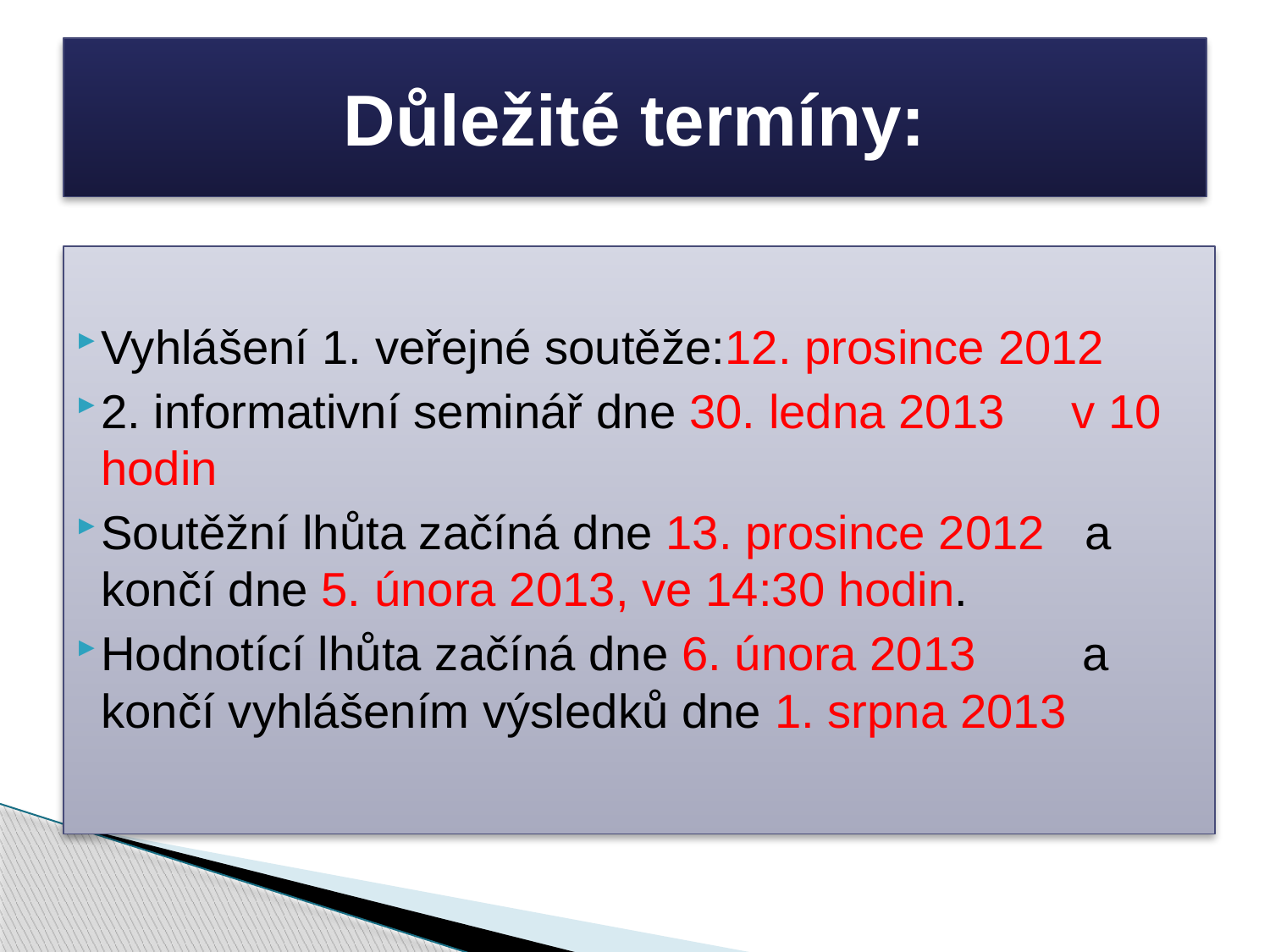

# Důležité termíny:

Vyhlášení 1. veřejné soutěže:12. prosince 2012
2. informativní seminář dne 30. ledna 2013     v 10 hodin
Soutěžní lhůta začíná dne 13. prosince 2012   a končí dne 5. února 2013, ve 14:30 hodin.
Hodnotící lhůta začíná dne 6. února 2013        a končí vyhlášením výsledků dne 1. srpna 2013